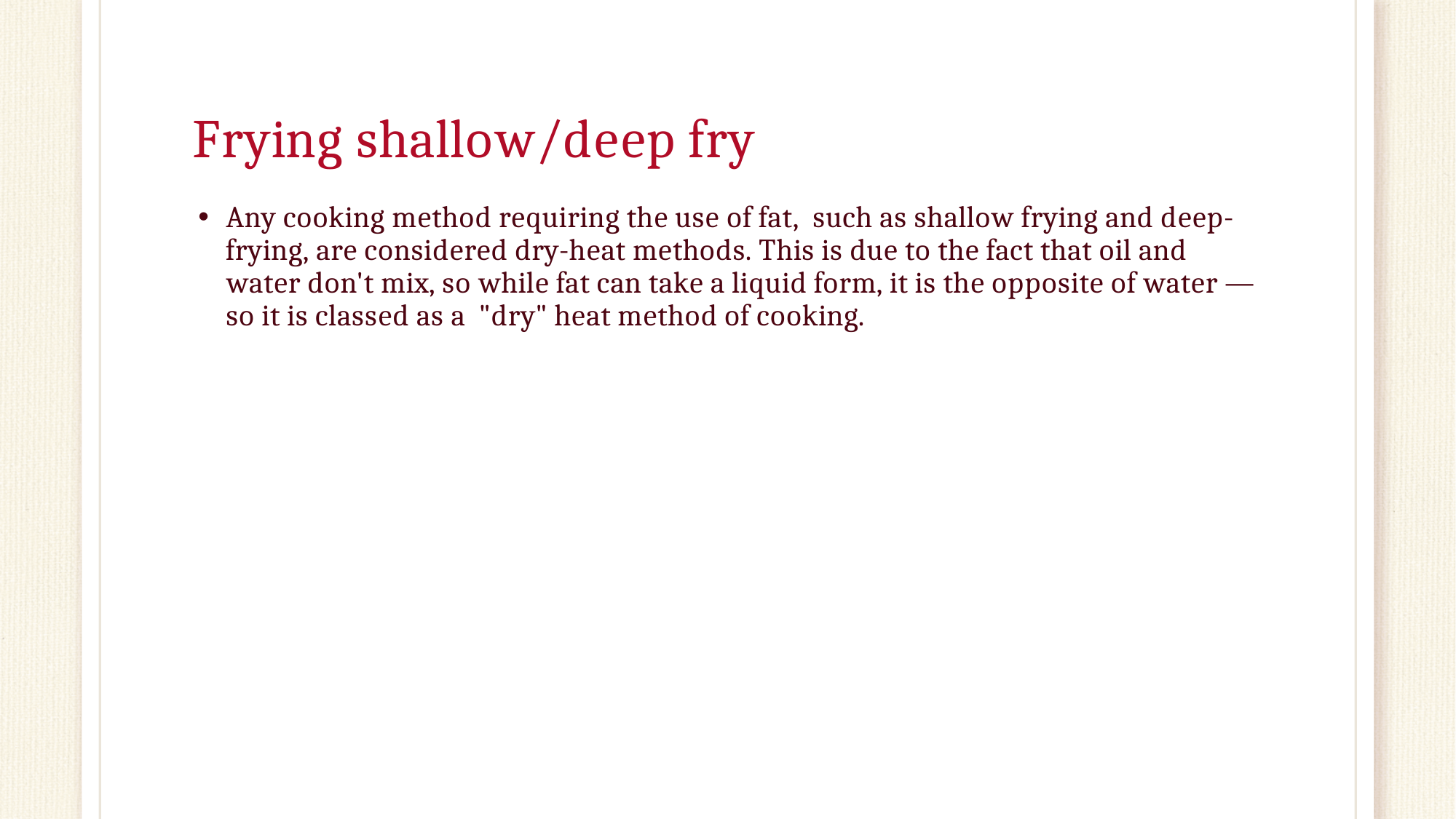

# Frying shallow/deep fry
Any cooking method requiring the use of fat,  such as shallow frying and deep-frying, are considered dry-heat methods. This is due to the fact that oil and water don't mix, so while fat can take a liquid form, it is the opposite of water — so it is classed as a  "dry" heat method of cooking.